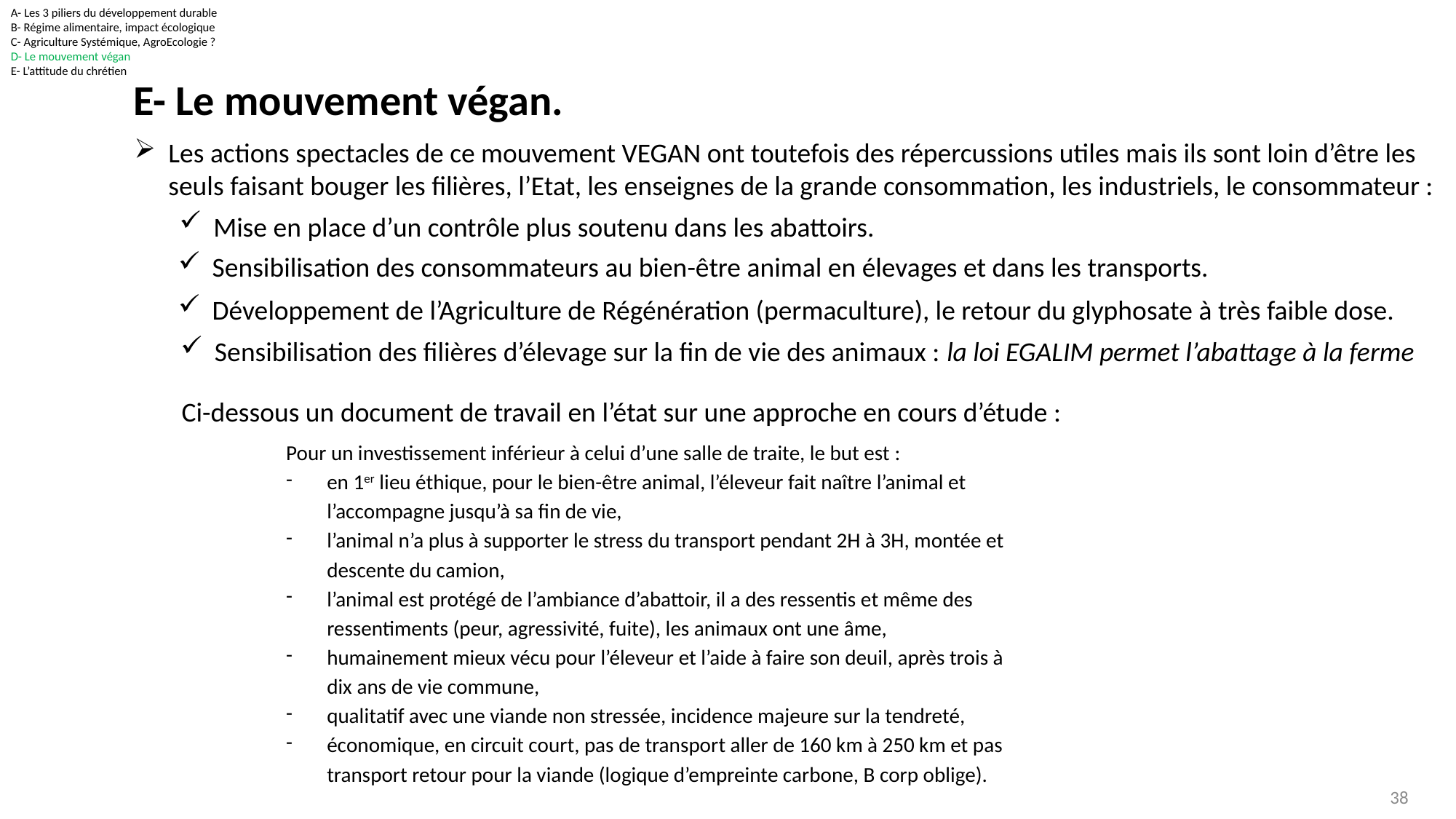

A- Les 3 piliers du développement durable
B- Régime alimentaire, impact écologique
C- Agriculture Systémique, AgroEcologie ?
D- Le mouvement végan
E- L’attitude du chrétien
E- Le mouvement végan.
Les actions spectacles de ce mouvement VEGAN ont toutefois des répercussions utiles mais ils sont loin d’être les seuls faisant bouger les filières, l’Etat, les enseignes de la grande consommation, les industriels, le consommateur :

Mise en place d’un contrôle plus soutenu dans les abattoirs.
Sensibilisation des consommateurs au bien-être animal en élevages et dans les transports.
Développement de l’Agriculture de Régénération (permaculture), le retour du glyphosate à très faible dose.
Sensibilisation des filières d’élevage sur la fin de vie des animaux : la loi EGALIM permet l’abattage à la ferme
Ci-dessous un document de travail en l’état sur une approche en cours d’étude :
Pour un investissement inférieur à celui d’une salle de traite, le but est :
en 1er lieu éthique, pour le bien-être animal, l’éleveur fait naître l’animal et l’accompagne jusqu’à sa fin de vie,
l’animal n’a plus à supporter le stress du transport pendant 2H à 3H, montée et descente du camion,
l’animal est protégé de l’ambiance d’abattoir, il a des ressentis et même des ressentiments (peur, agressivité, fuite), les animaux ont une âme,
humainement mieux vécu pour l’éleveur et l’aide à faire son deuil, après trois à dix ans de vie commune,
qualitatif avec une viande non stressée, incidence majeure sur la tendreté,
économique, en circuit court, pas de transport aller de 160 km à 250 km et pas transport retour pour la viande (logique d’empreinte carbone, B corp oblige).
38